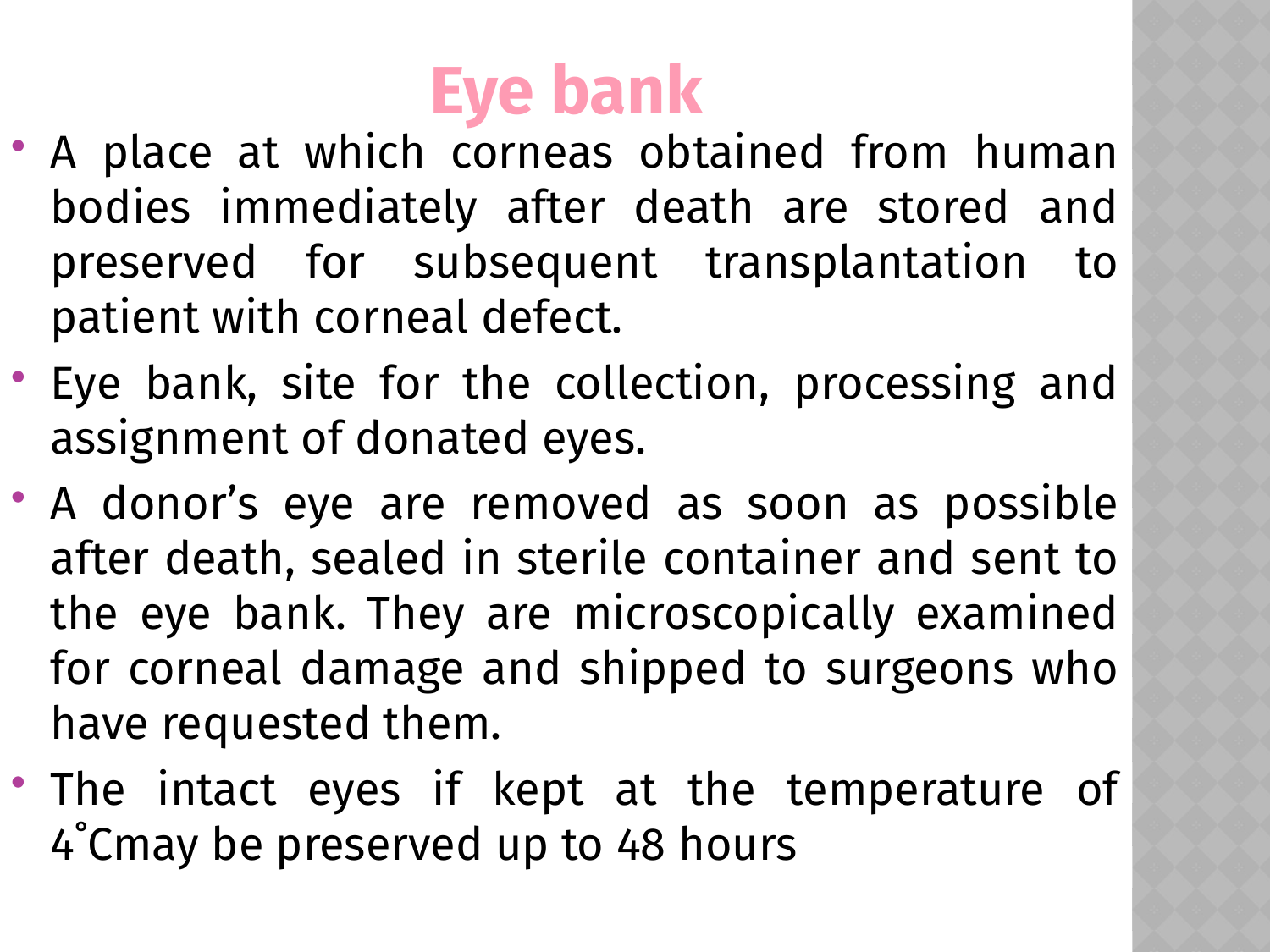

# Eye bank
A place at which corneas obtained from human bodies immediately after death are stored and preserved for subsequent transplantation to patient with corneal defect.
Eye bank, site for the collection, processing and assignment of donated eyes.
A donor’s eye are removed as soon as possible after death, sealed in sterile container and sent to the eye bank. They are microscopically examined for corneal damage and shipped to surgeons who have requested them.
The intact eyes if kept at the temperature of 4˚Cmay be preserved up to 48 hours